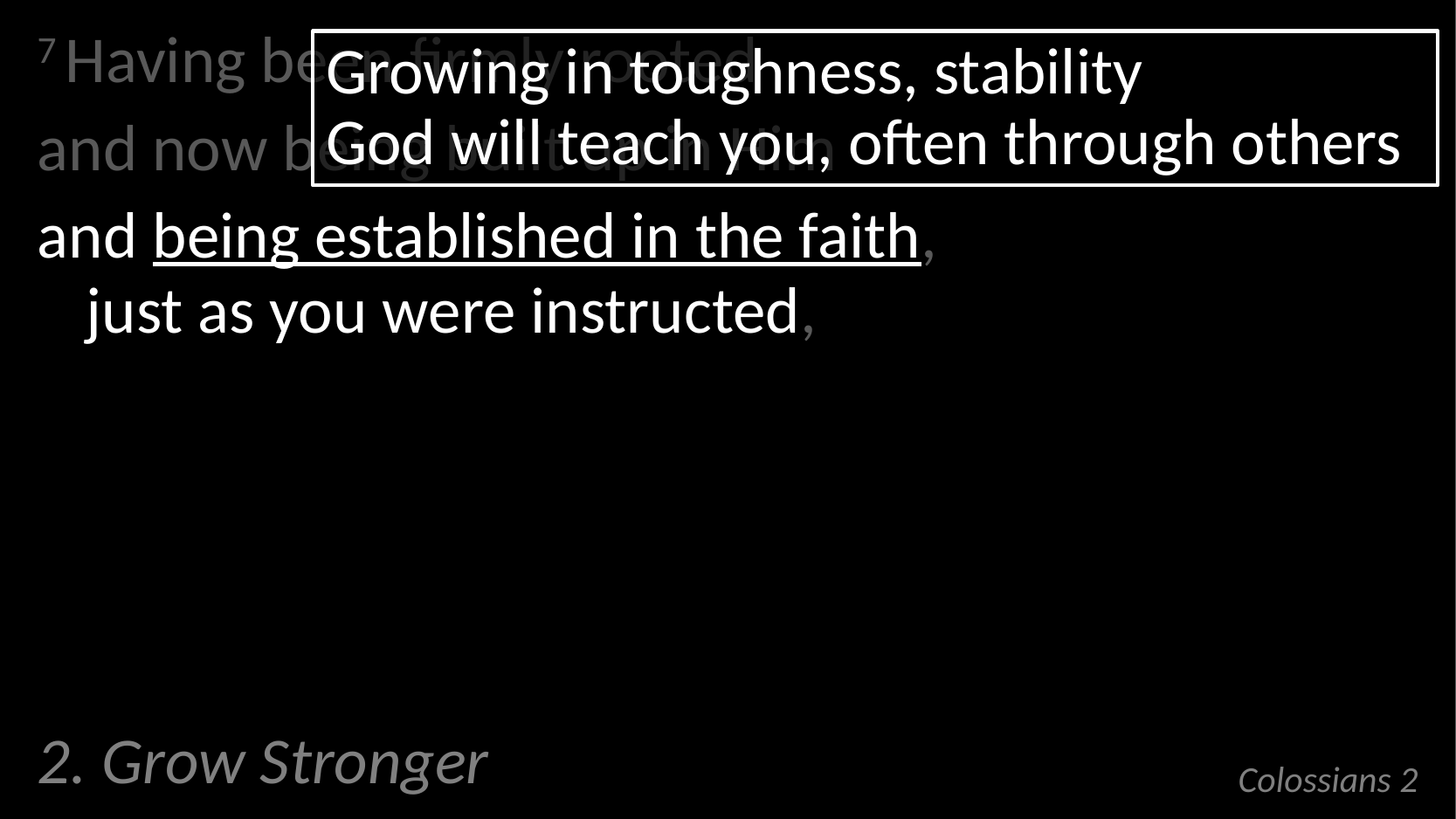

7 Having been firmly rooted
and now being built up in Him
and being established in the faith,
just as you were instructed,
Growing in toughness, stability
God will teach you, often through others
2. Grow Stronger
# Colossians 2